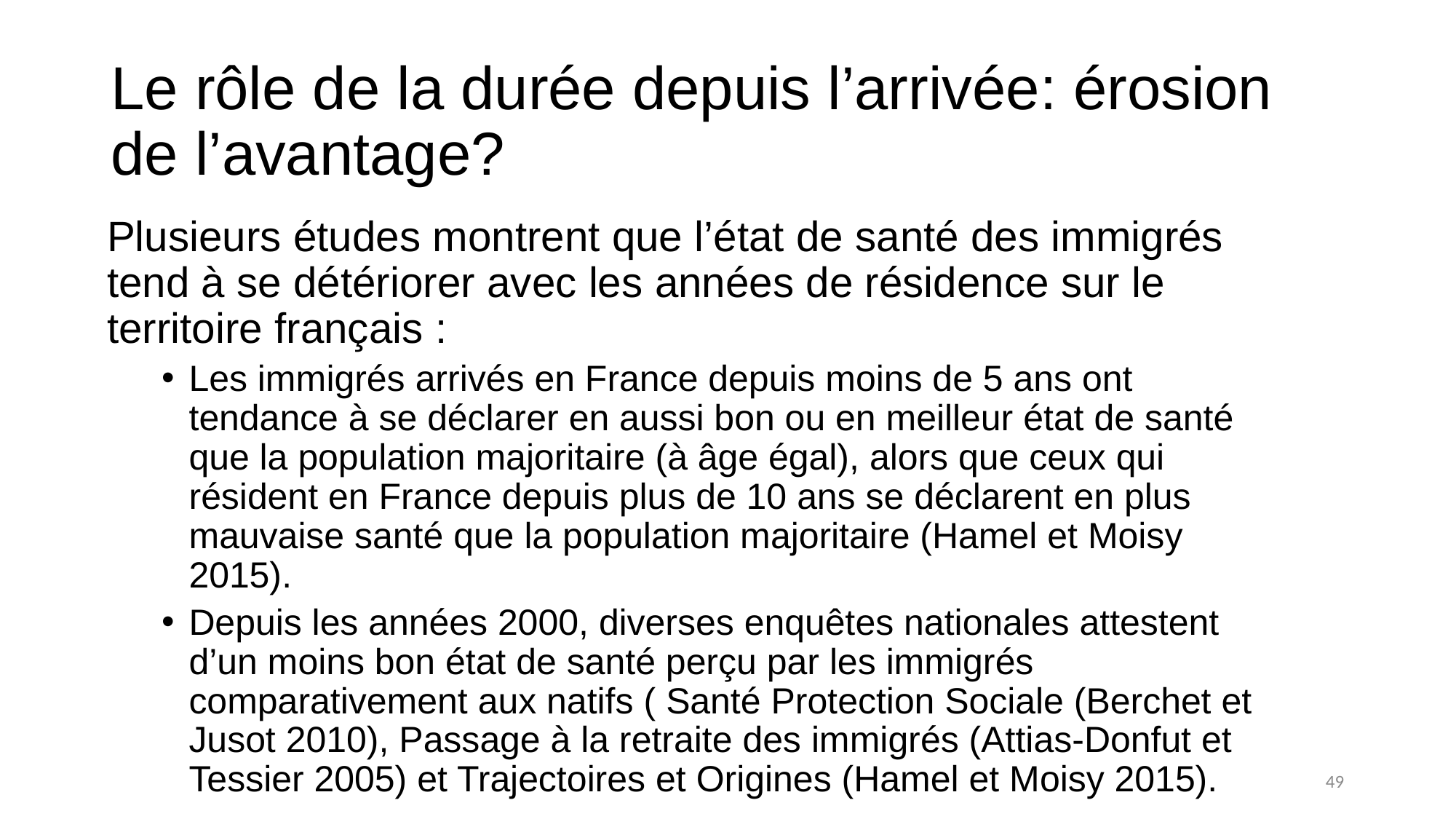

# Le rôle de la durée depuis l’arrivée: érosion de l’avantage?
Plusieurs études montrent que l’état de santé des immigrés tend à se détériorer avec les années de résidence sur le territoire français :
Les immigrés arrivés en France depuis moins de 5 ans ont tendance à se déclarer en aussi bon ou en meilleur état de santé que la population majoritaire (à âge égal), alors que ceux qui résident en France depuis plus de 10 ans se déclarent en plus mauvaise santé que la population majoritaire (Hamel et Moisy 2015).
Depuis les années 2000, diverses enquêtes nationales attestent d’un moins bon état de santé perçu par les immigrés comparativement aux natifs ( Santé Protection Sociale (Berchet et Jusot 2010), Passage à la retraite des immigrés (Attias-Donfut et Tessier 2005) et Trajectoires et Origines (Hamel et Moisy 2015).

49